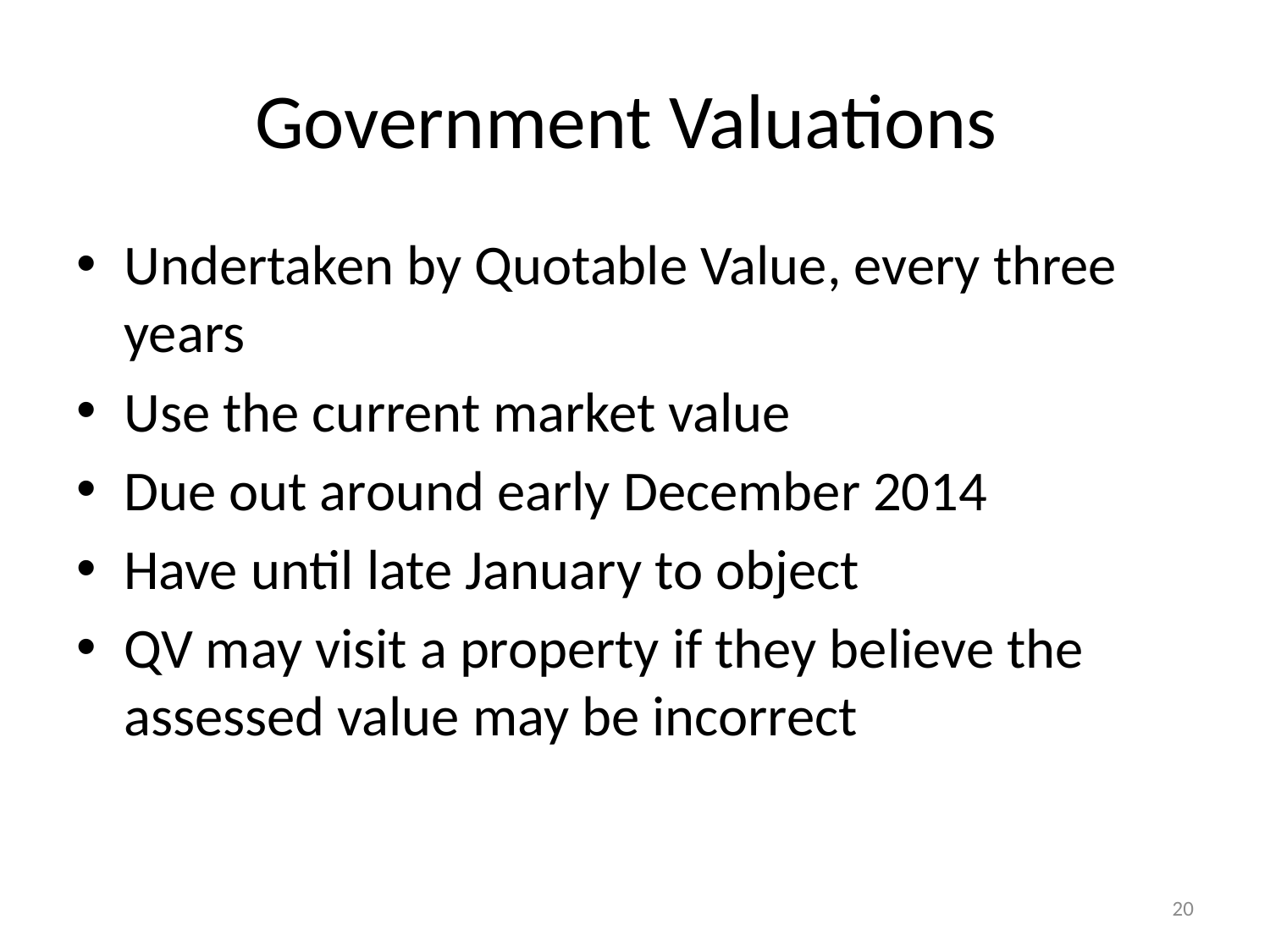

# Government Valuations
Undertaken by Quotable Value, every three years
Use the current market value
Due out around early December 2014
Have until late January to object
QV may visit a property if they believe the assessed value may be incorrect
20